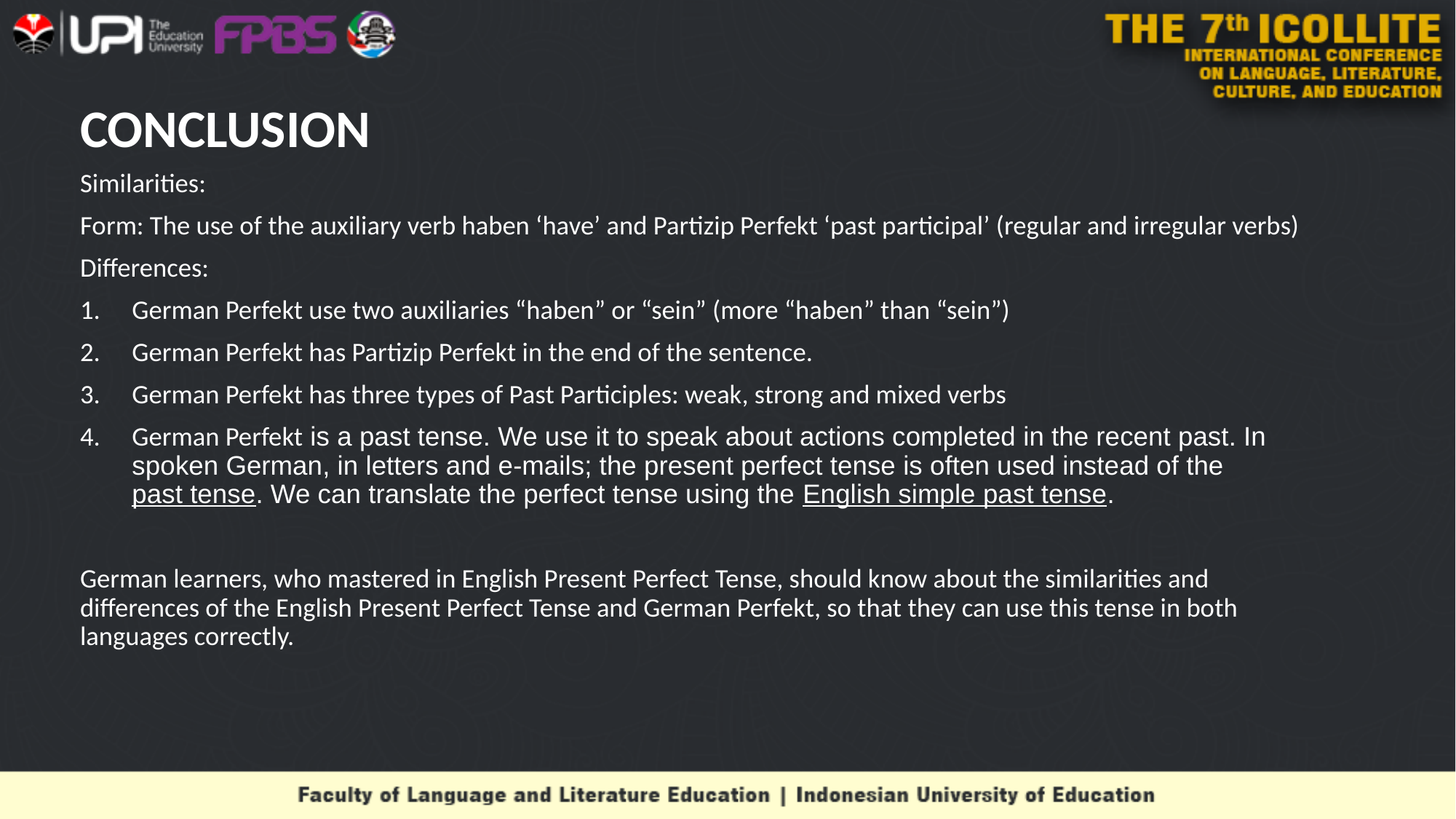

# CONCLUSION
Similarities:
Form: The use of the auxiliary verb haben ‘have’ and Partizip Perfekt ‘past participal’ (regular and irregular verbs)
Differences:
German Perfekt use two auxiliaries “haben” or “sein” (more “haben” than “sein”)
German Perfekt has Partizip Perfekt in the end of the sentence.
German Perfekt has three types of Past Participles: weak, strong and mixed verbs
German Perfekt is a past tense. We use it to speak about actions completed in the recent past. In spoken German, in letters and e-mails; the present perfect tense is often used instead of the past tense. We can translate the perfect tense using the English simple past tense.

German learners, who mastered in English Present Perfect Tense, should know about the similarities and differences of the English Present Perfect Tense and German Perfekt, so that they can use this tense in both languages correctly.